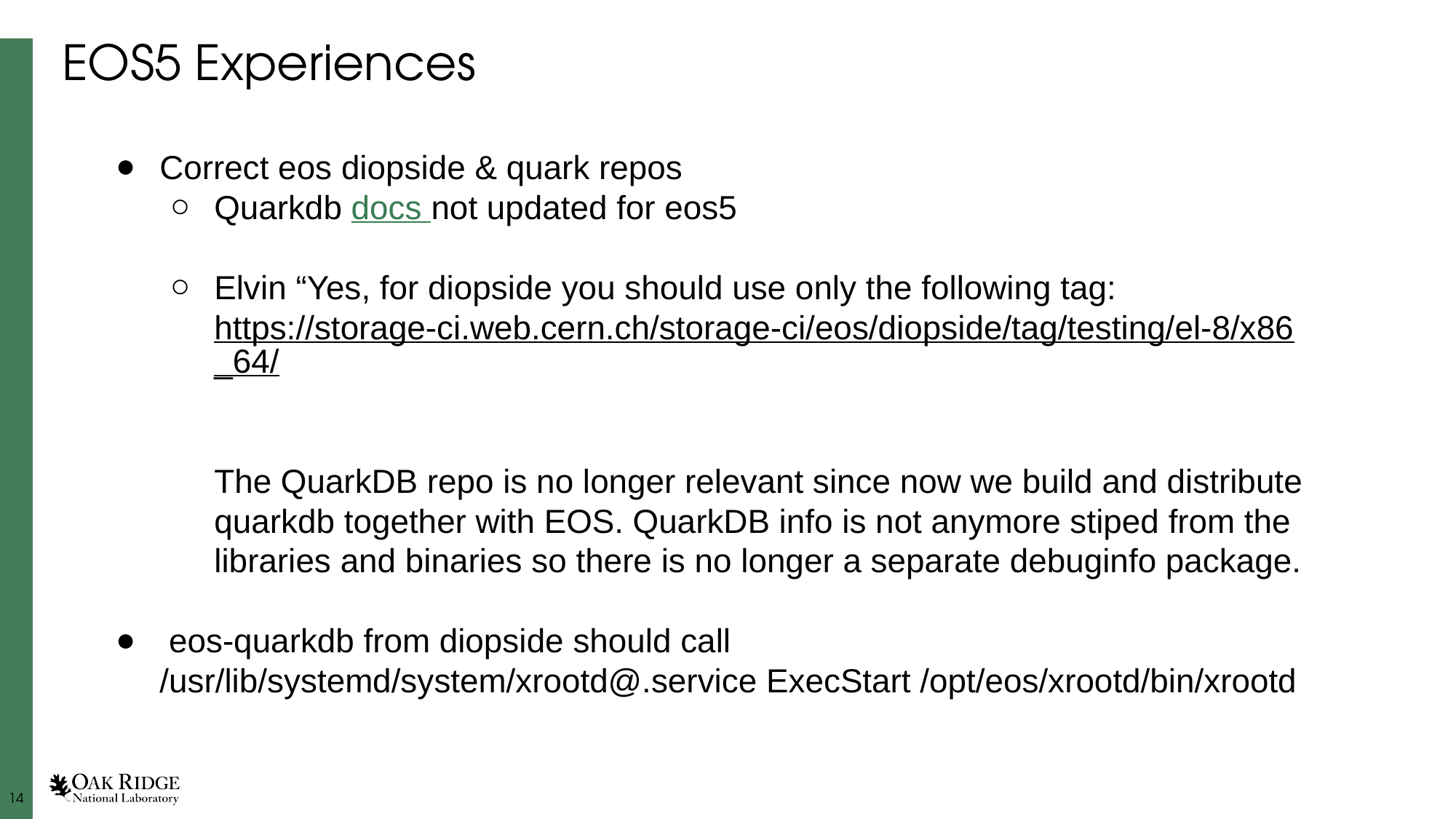

# EOS5 Experiences
Correct eos diopside & quark repos
Quarkdb docs not updated for eos5
Elvin “Yes, for diopside you should use only the following tag:
https://storage-ci.web.cern.ch/storage-ci/eos/diopside/tag/testing/el-8/x86_64/
The QuarkDB repo is no longer relevant since now we build and distribute quarkdb together with EOS. QuarkDB info is not anymore stiped from the libraries and binaries so there is no longer a separate debuginfo package.
 eos-quarkdb from diopside should call
/usr/lib/systemd/system/xrootd@.service ExecStart /opt/eos/xrootd/bin/xrootd